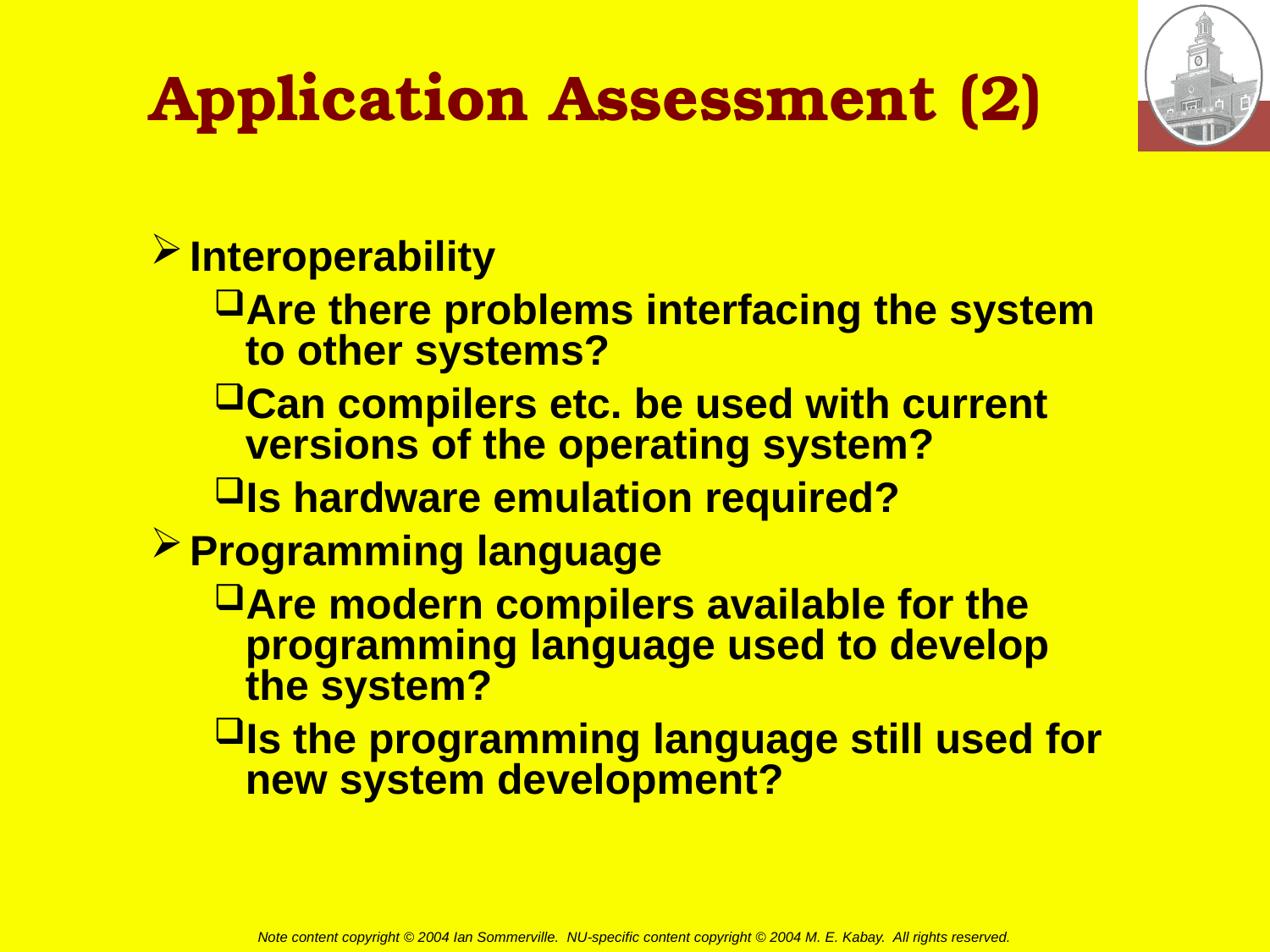

# Application Assessment (2)
Interoperability
Are there problems interfacing the system to other systems?
Can compilers etc. be used with current versions of the operating system?
Is hardware emulation required?
Programming language
Are modern compilers available for the programming language used to develop the system?
Is the programming language still used for new system development?